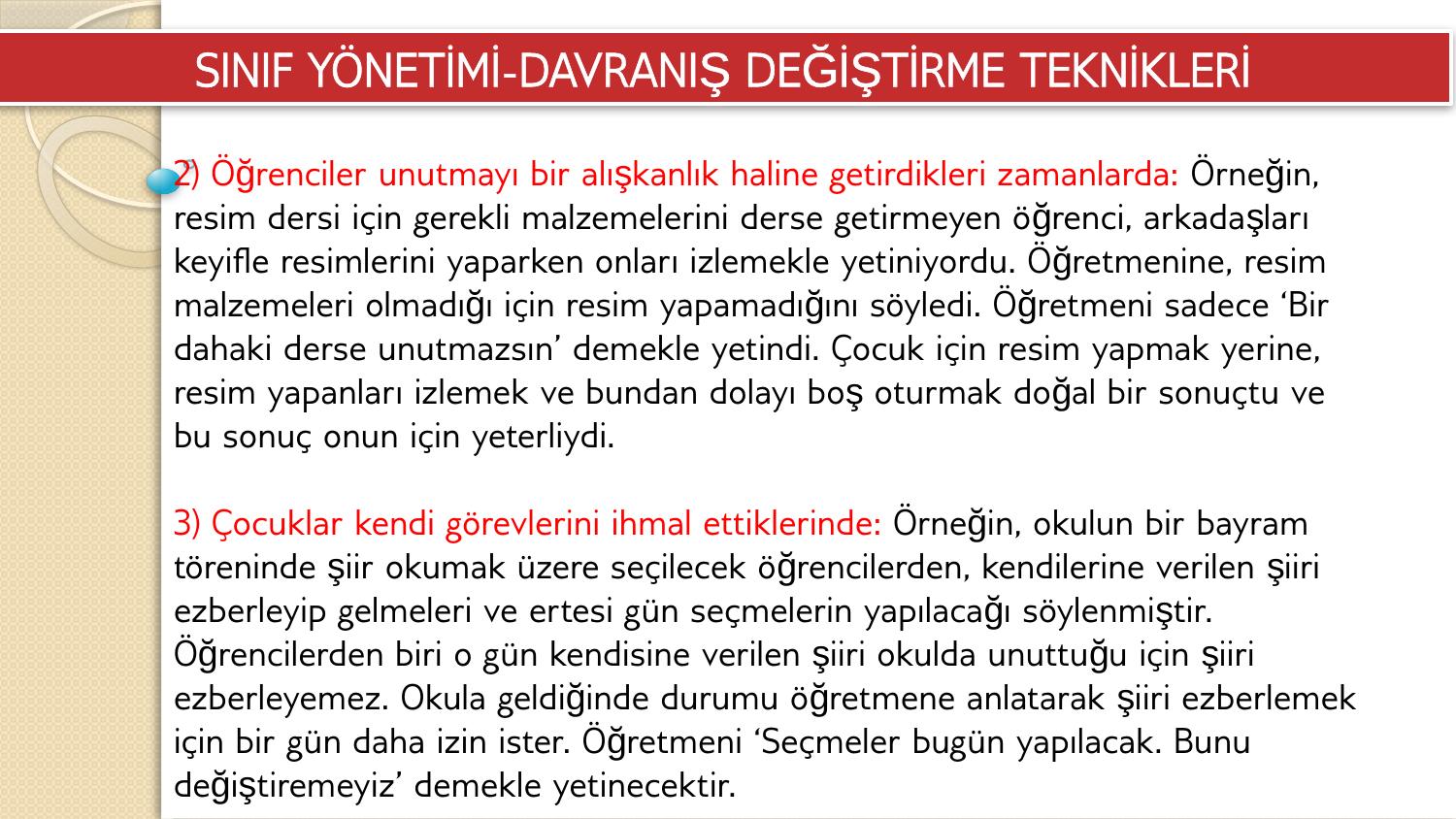

SINIF YÖNETİMİ-DAVRANIŞ DEĞİŞTİRME TEKNİKLERİ
2) Öğrenciler unutmayı bir alışkanlık haline getirdikleri zamanlarda: Örneğin, resim dersi için gerekli malzemelerini derse getirmeyen öğrenci, arkadaşları keyifle resimlerini yaparken onları izlemekle yetiniyordu. Öğretmenine, resim malzemeleri olmadığı için resim yapamadığını söyledi. Öğretmeni sadece ‘Bir dahaki derse unutmazsın’ demekle yetindi. Çocuk için resim yapmak yerine, resim yapanları izlemek ve bundan dolayı boş oturmak doğal bir sonuçtu ve bu sonuç onun için yeterliydi.
3) Çocuklar kendi görevlerini ihmal ettiklerinde: Örneğin, okulun bir bayram töreninde şiir okumak üzere seçilecek öğrencilerden, kendilerine verilen şiiri ezberleyip gelmeleri ve ertesi gün seçmelerin yapılacağı söylenmiştir. Öğrencilerden biri o gün kendisine verilen şiiri okulda unuttuğu için şiiri ezberleyemez. Okula geldiğinde durumu öğretmene anlatarak şiiri ezberlemek için bir gün daha izin ister. Öğretmeni ‘Seçmeler bugün yapılacak. Bunu değiştiremeyiz’ demekle yetinecektir.